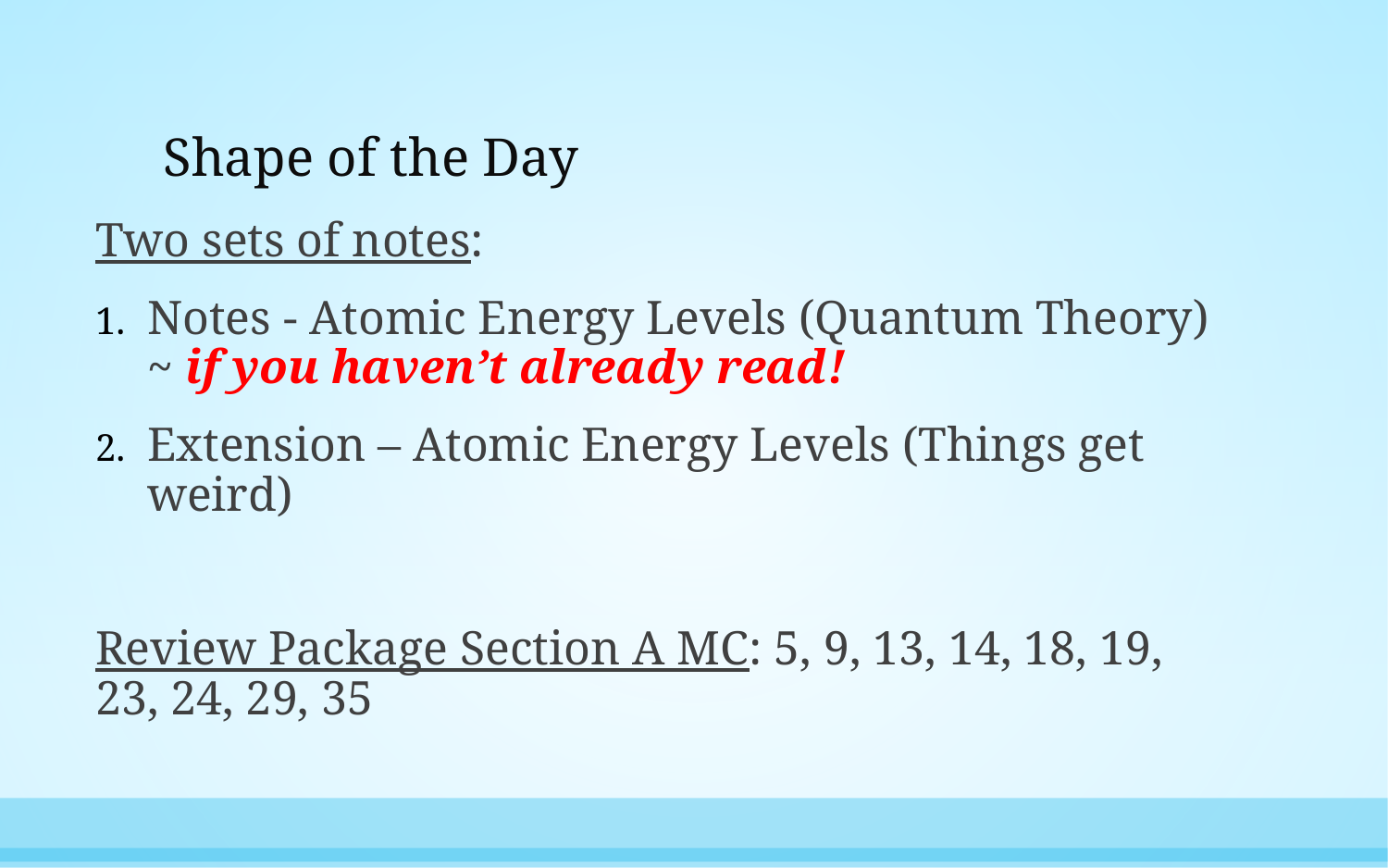

# Shape of the Day
Two sets of notes:
Notes - Atomic Energy Levels (Quantum Theory) ~ if you haven’t already read!
Extension – Atomic Energy Levels (Things get weird)

Review Package Section A MC: 5, 9, 13, 14, 18, 19, 23, 24, 29, 35